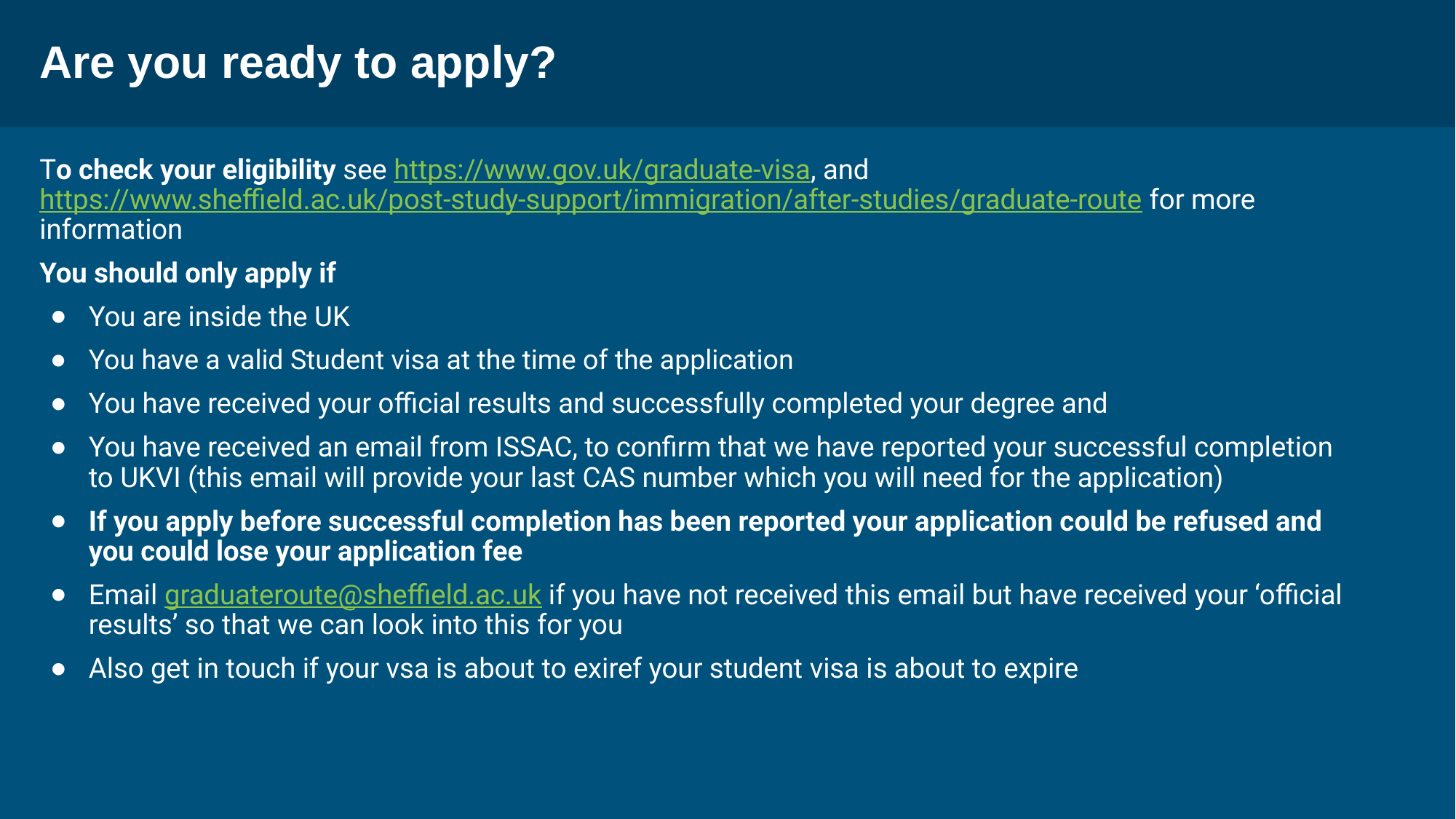

# Are you ready to apply?
To check your eligibility see https://www.gov.uk/graduate-visa, and  https://www.sheffield.ac.uk/post-study-support/immigration/after-studies/graduate-route for more information
You should only apply if
You are inside the UK
You have a valid Student visa at the time of the application
You have received your official results and successfully completed your degree and
You have received an email from ISSAC, to confirm that we have reported your successful completion to UKVI (this email will provide your last CAS number which you will need for the application)
If you apply before successful completion has been reported your application could be refused and you could lose your application fee
Email graduateroute@sheffield.ac.uk if you have not received this email but have received your ‘official results’ so that we can look into this for you
Also get in touch if your vsa is about to exiref your student visa is about to expire